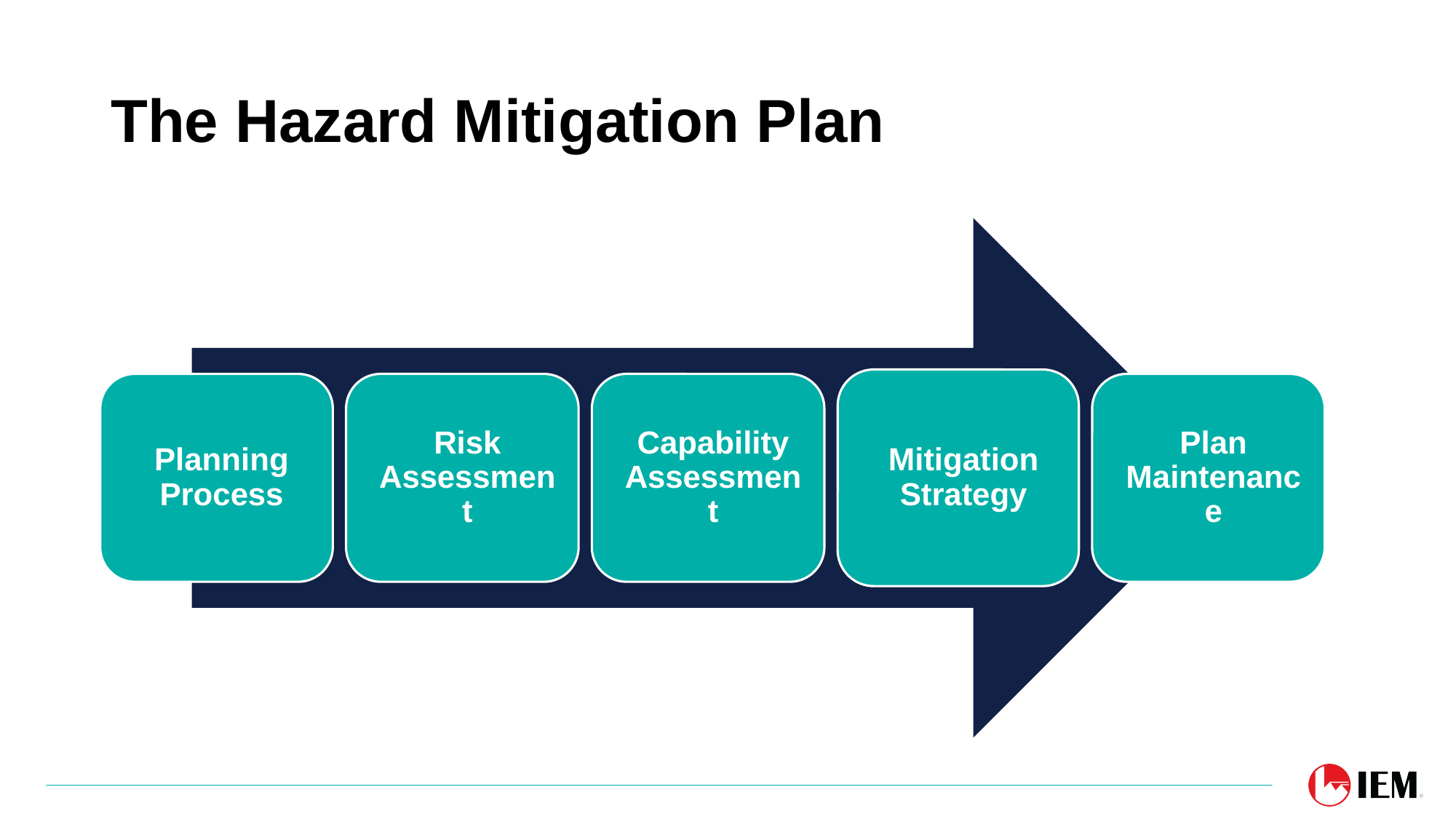

# The Hazard Mitigation Plan
Planning Process
Risk Assessment
Capability Assessment
Mitigation Strategy
Plan Maintenance
Planning Process
Risk Assessment
Capability Assessment
Mitigation Strategy
Plan Maintenance